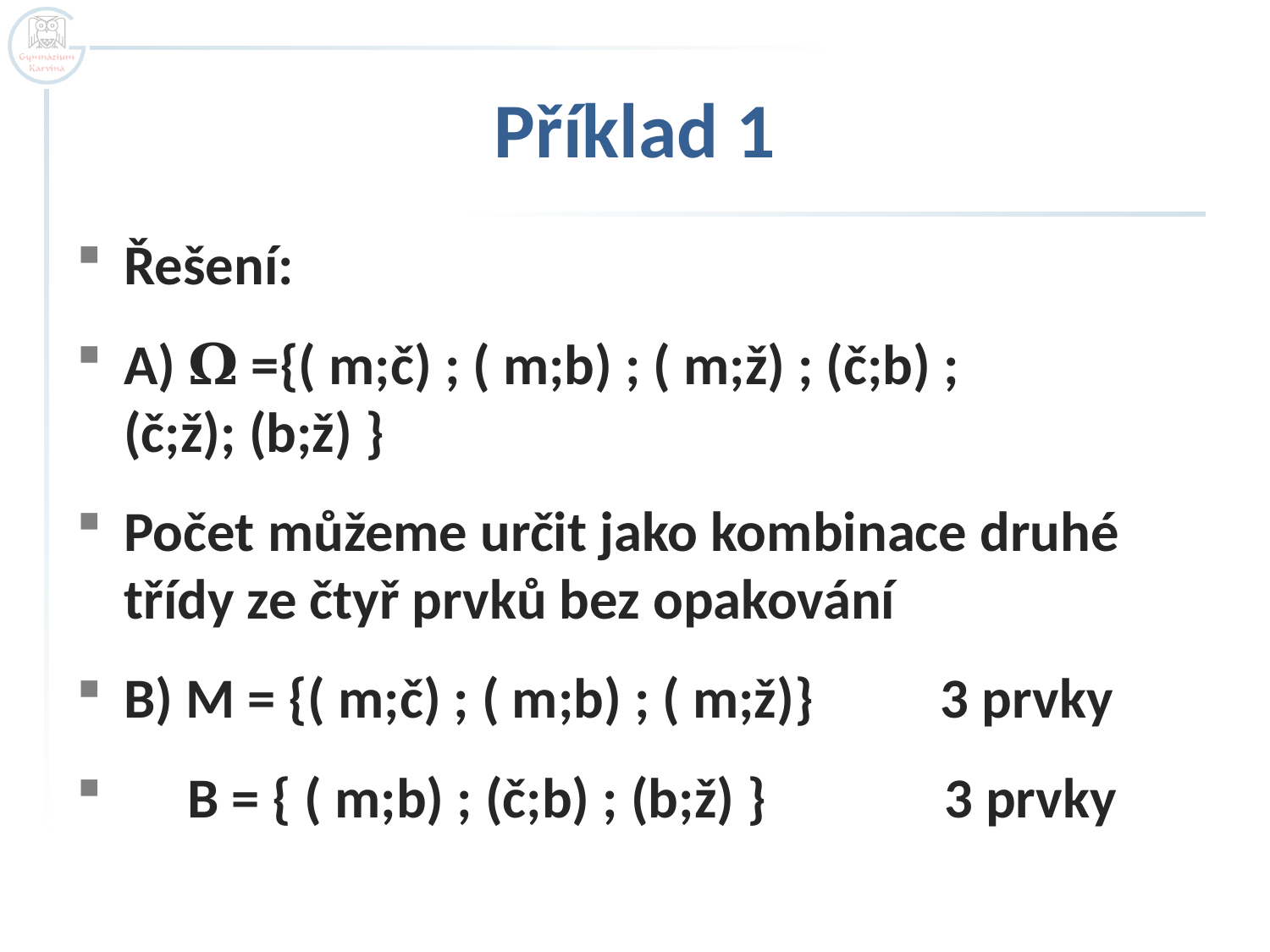

# Příklad 1
Řešení:
A) 𝛀 ={( m;č) ; ( m;b) ; ( m;ž) ; (č;b) ;
(č;ž); (b;ž) }
Počet můžeme určit jako kombinace druhé třídy ze čtyř prvků bez opakování
B) M = {( m;č) ; ( m;b) ; ( m;ž)}          3 prvky
     B = { ( m;b) ; (č;b) ; (b;ž) }              3 prvky